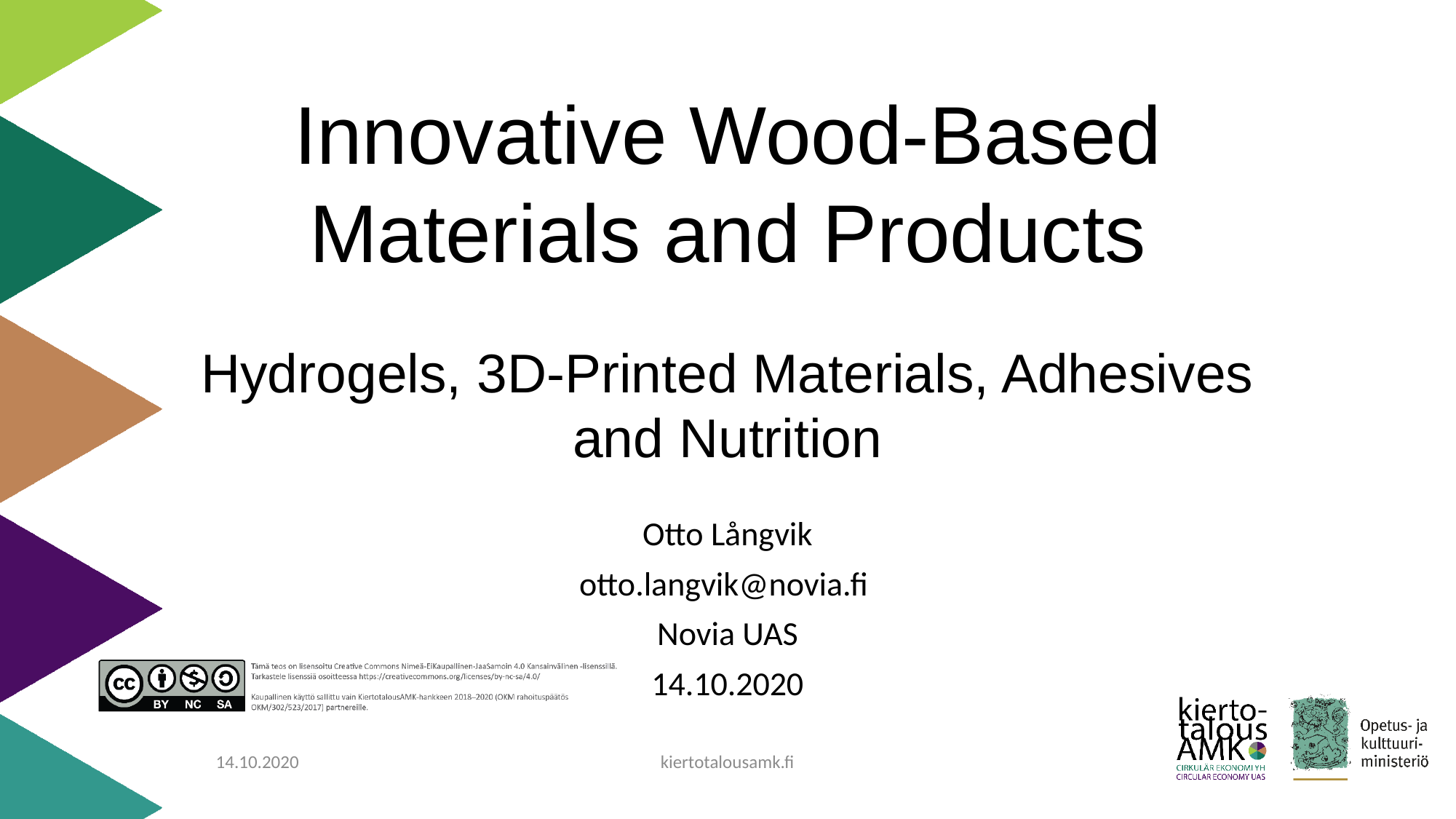

# Innovative Wood-Based Materials and Products Hydrogels, 3D-Printed Materials, Adhesives and Nutrition
Otto Långvik
otto.langvik@novia.fi
Novia UAS
14.10.2020
14.10.2020
kiertotalousamk.fi